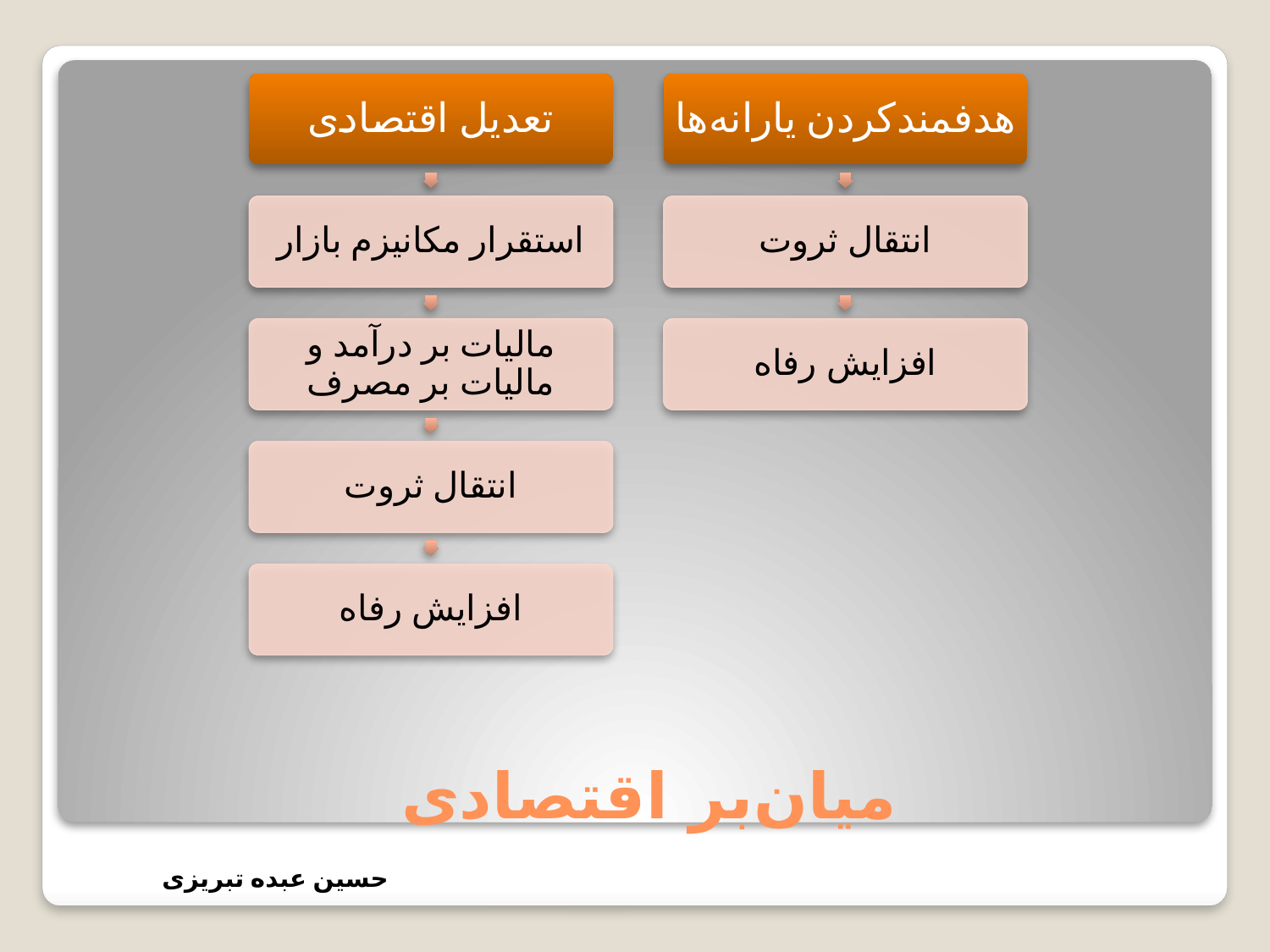

تعدیل اقتصادی
استقرار مکانیزم بازار
مالیات بر درآمد و مالیات بر مصرف
انتقال ثروت
افزایش رفاه
هدفمند‌کردن یارانه‌ها
انتقال ثروت
افزایش رفاه
# میان‌بر اقتصادی